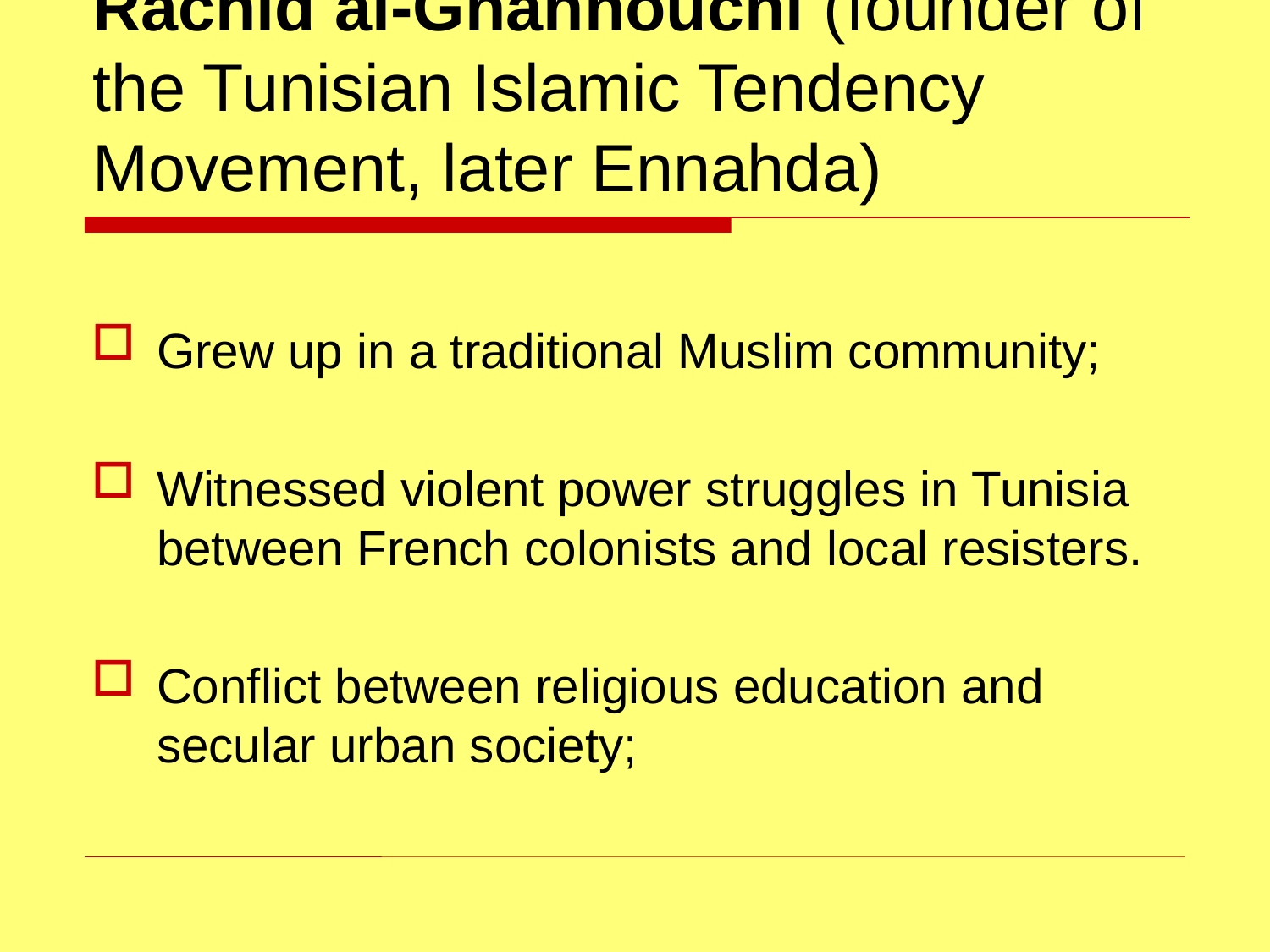

# Rachid al-Ghannouchi (founder of the Tunisian Islamic Tendency Movement, later Ennahda)

Grew up in a traditional Muslim community;

Witnessed violent power struggles in Tunisia between French colonists and local resisters.

Conflict between religious education and secular urban society;